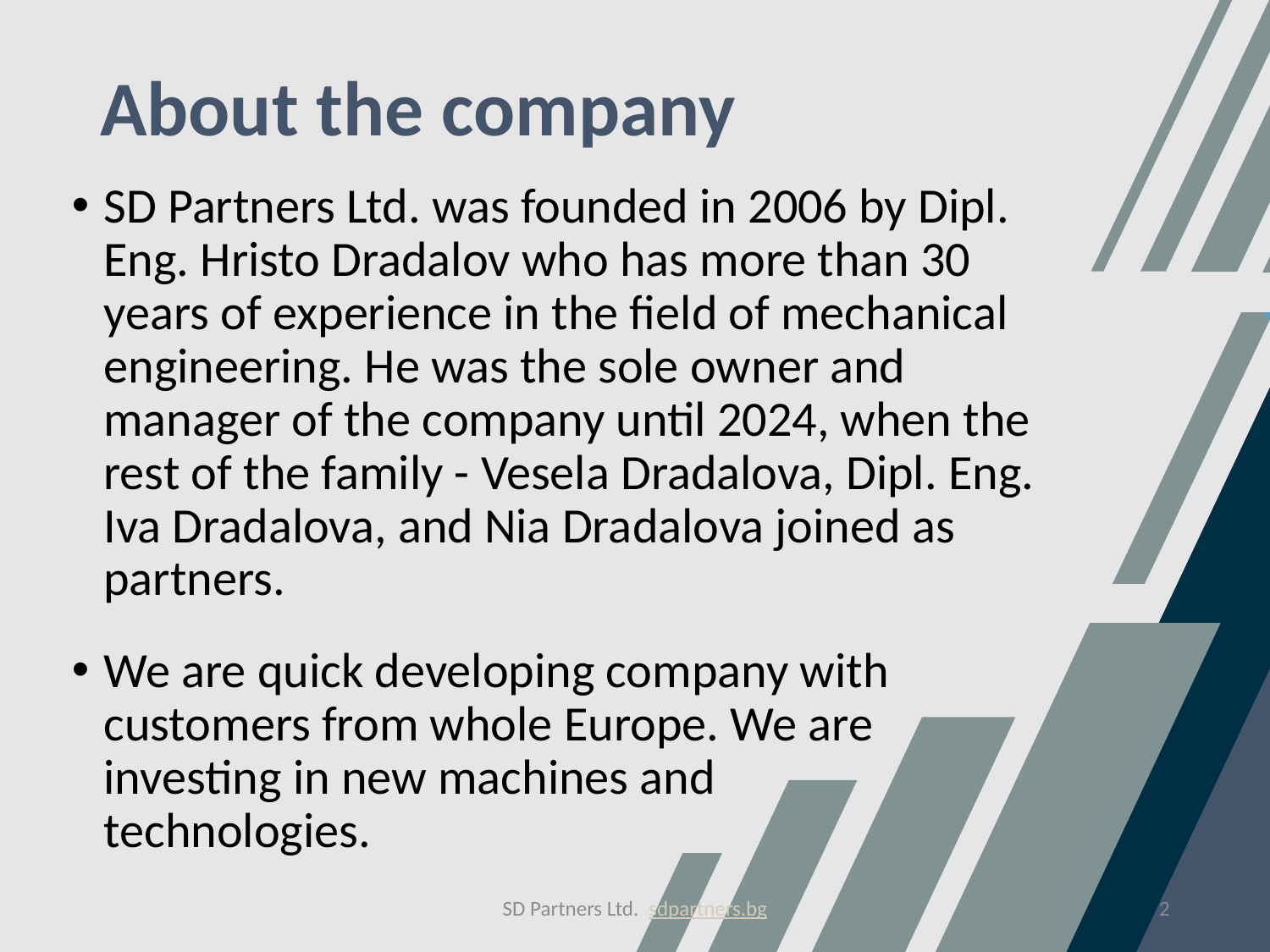

# About the company
SD Partners Ltd. was founded in 2006 by Dipl. Eng. Hristo Dradalov who has more than 30 years of experience in the field of mechanical engineering. ​He was the sole owner and manager of the company until 2024, when the rest of the family - Vesela Dradalova, Dipl. Eng. Iva Dradalova, and Nia Dradalova joined as partners.
We are quick developing company with customers from whole Europe. We are   investing in new machines and         technologies.

SD Partners Ltd.  sdpartners.bg
2